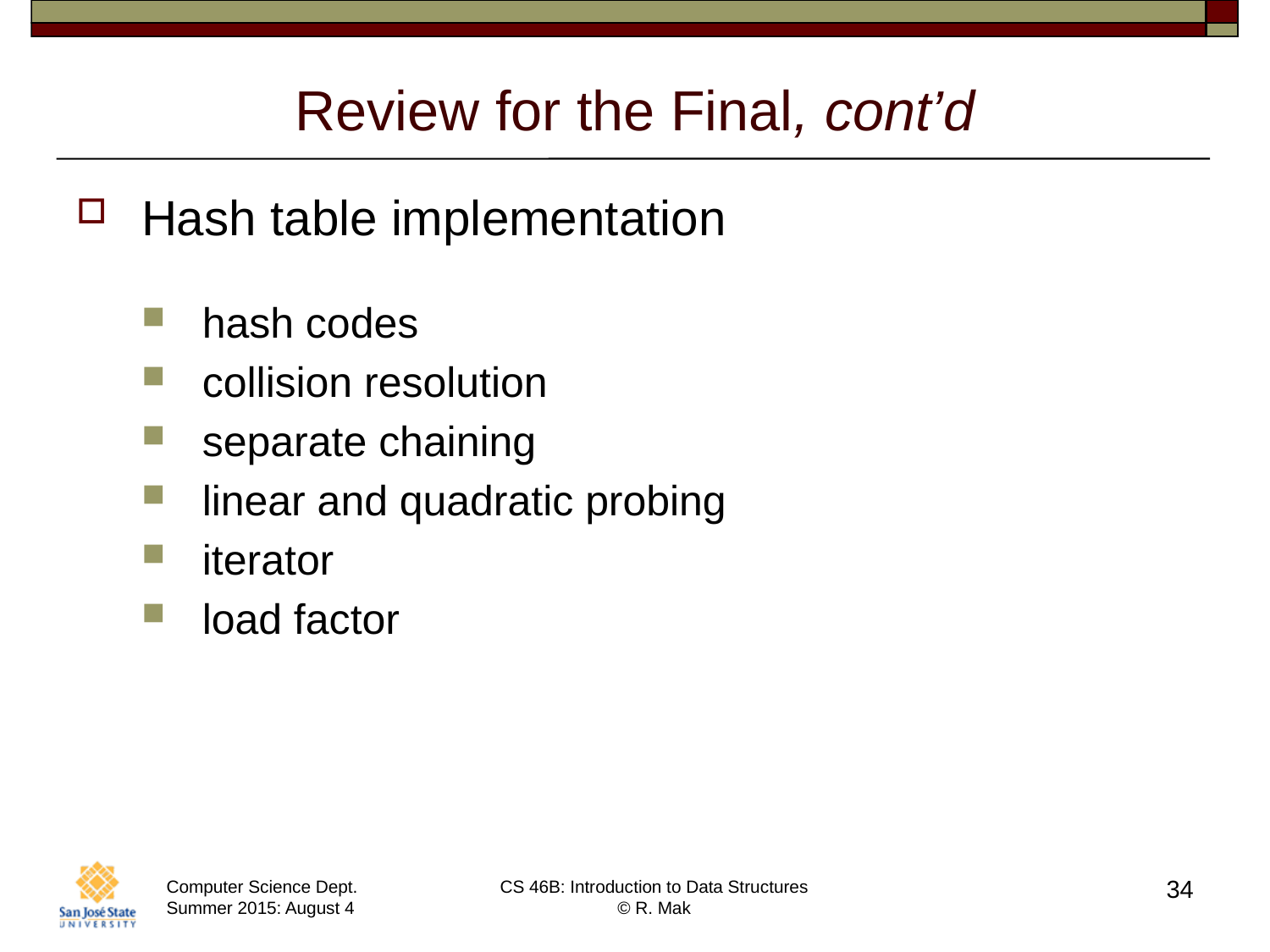

# Review for the Final, cont’d
Hash table implementation

hash codes
collision resolution
separate chaining
linear and quadratic probing
iterator
load factor
34